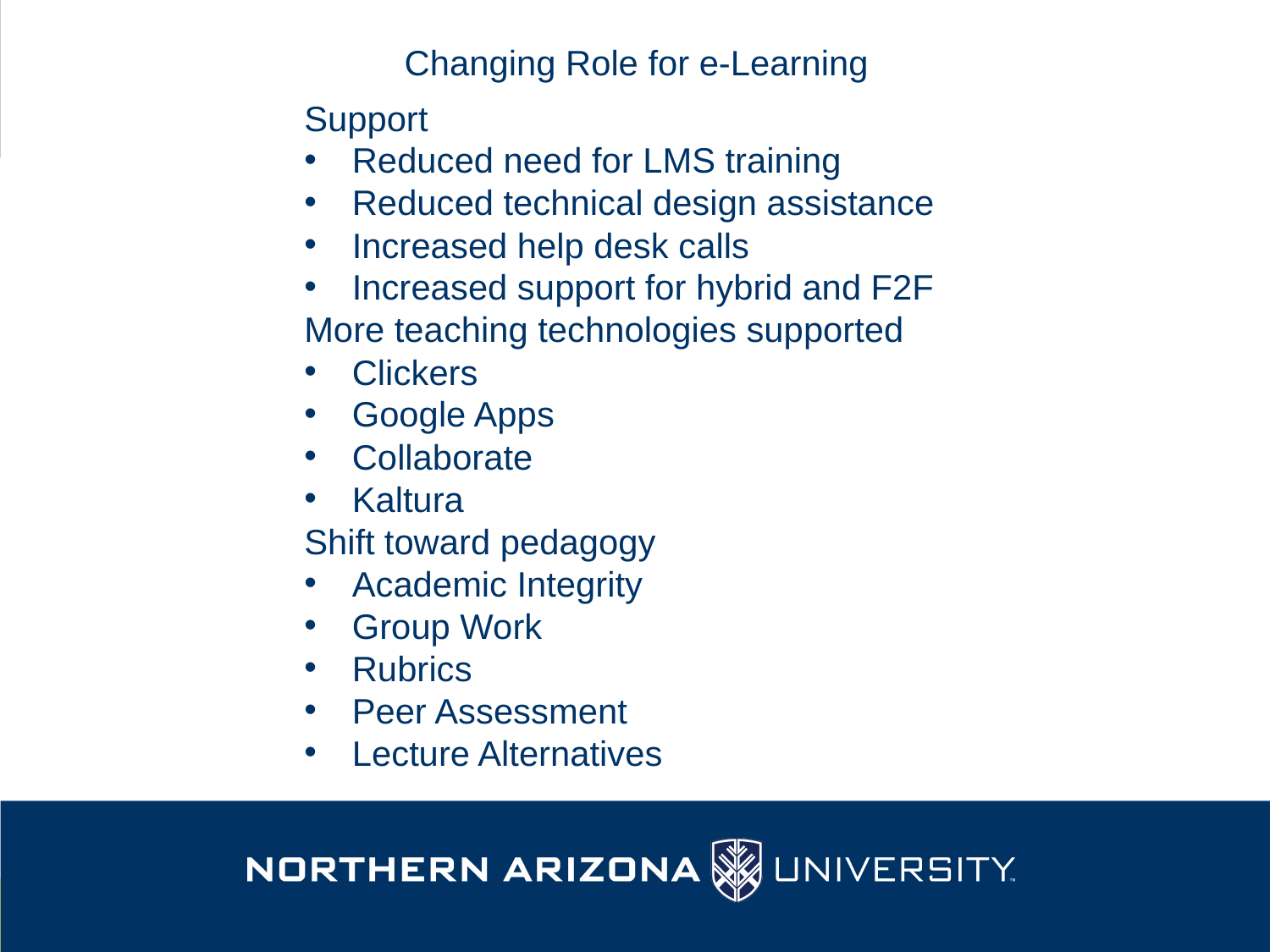

Changing Role for e-Learning
Support
Reduced need for LMS training
Reduced technical design assistance
Increased help desk calls
Increased support for hybrid and F2F
More teaching technologies supported
Clickers
Google Apps
Collaborate
Kaltura
Shift toward pedagogy
Academic Integrity
Group Work
Rubrics
Peer Assessment
Lecture Alternatives